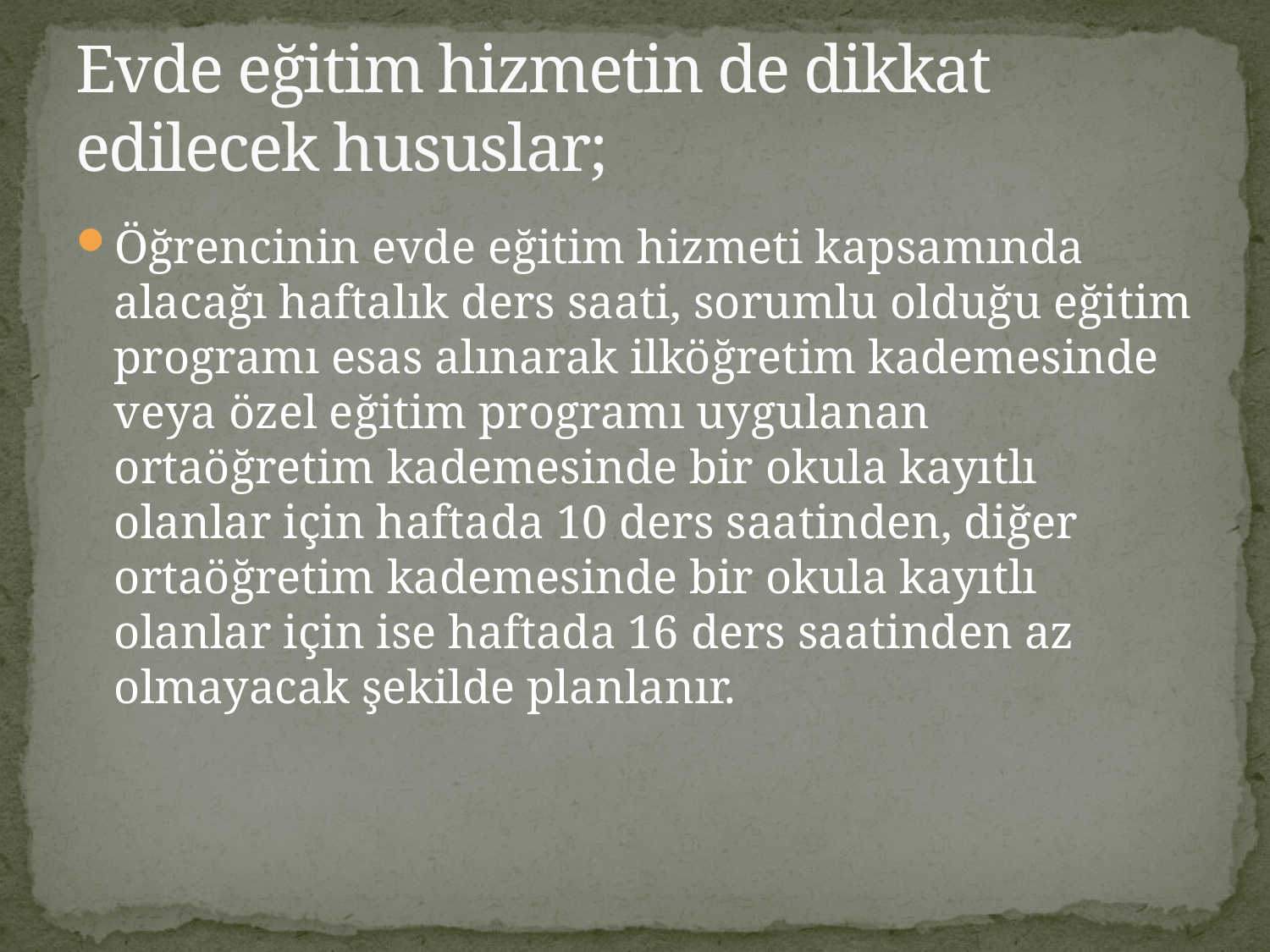

# Evde eğitim hizmetin de dikkat edilecek hususlar;
Öğrencinin evde eğitim hizmeti kapsamında alacağı haftalık ders saati, sorumlu olduğu eğitim programı esas alınarak ilköğretim kademesinde veya özel eğitim programı uygulanan ortaöğretim kademesinde bir okula kayıtlı olanlar için haftada 10 ders saatinden, diğer ortaöğretim kademesinde bir okula kayıtlı olanlar için ise haftada 16 ders saatinden az olmayacak şekilde planlanır.